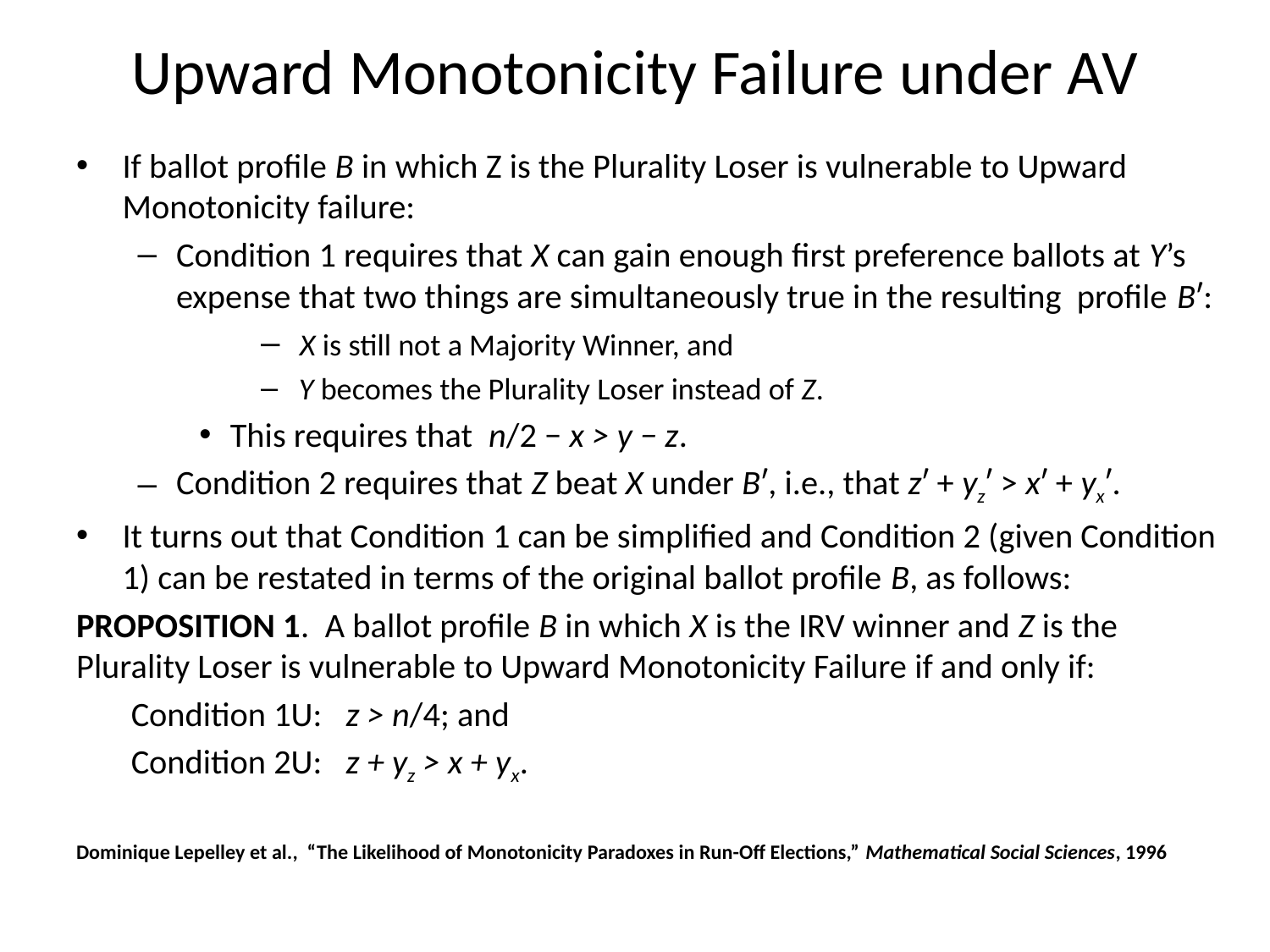

# Upward Monotonicity Failure under AV
If ballot profile B in which Z is the Plurality Loser is vulnerable to Upward Monotonicity failure:
Condition 1 requires that X can gain enough first preference ballots at Y’s expense that two things are simultaneously true in the resulting  profile Bʹ:
 X is still not a Majority Winner, and
 Y becomes the Plurality Loser instead of Z.
This requires that  n/2 − x > y − z.
Condition 2 requires that Z beat X under Bʹ, i.e., that zʹ + yzʹ > xʹ + yxʹ.
It turns out that Condition 1 can be simplified and Condition 2 (given Condition 1) can be restated in terms of the original ballot profile B, as follows:
PROPOSITION 1.  A ballot profile B in which X is the IRV winner and Z is the          Plurality Loser is vulnerable to Upward Monotonicity Failure if and only if:
       Condition 1U:   z > n/4; and
       Condition 2U:   z + yz > x + yx.

Dominique Lepelley et al.,  “The Likelihood of Monotonicity Paradoxes in Run-Off Elections,” Mathematical Social Sciences, 1996